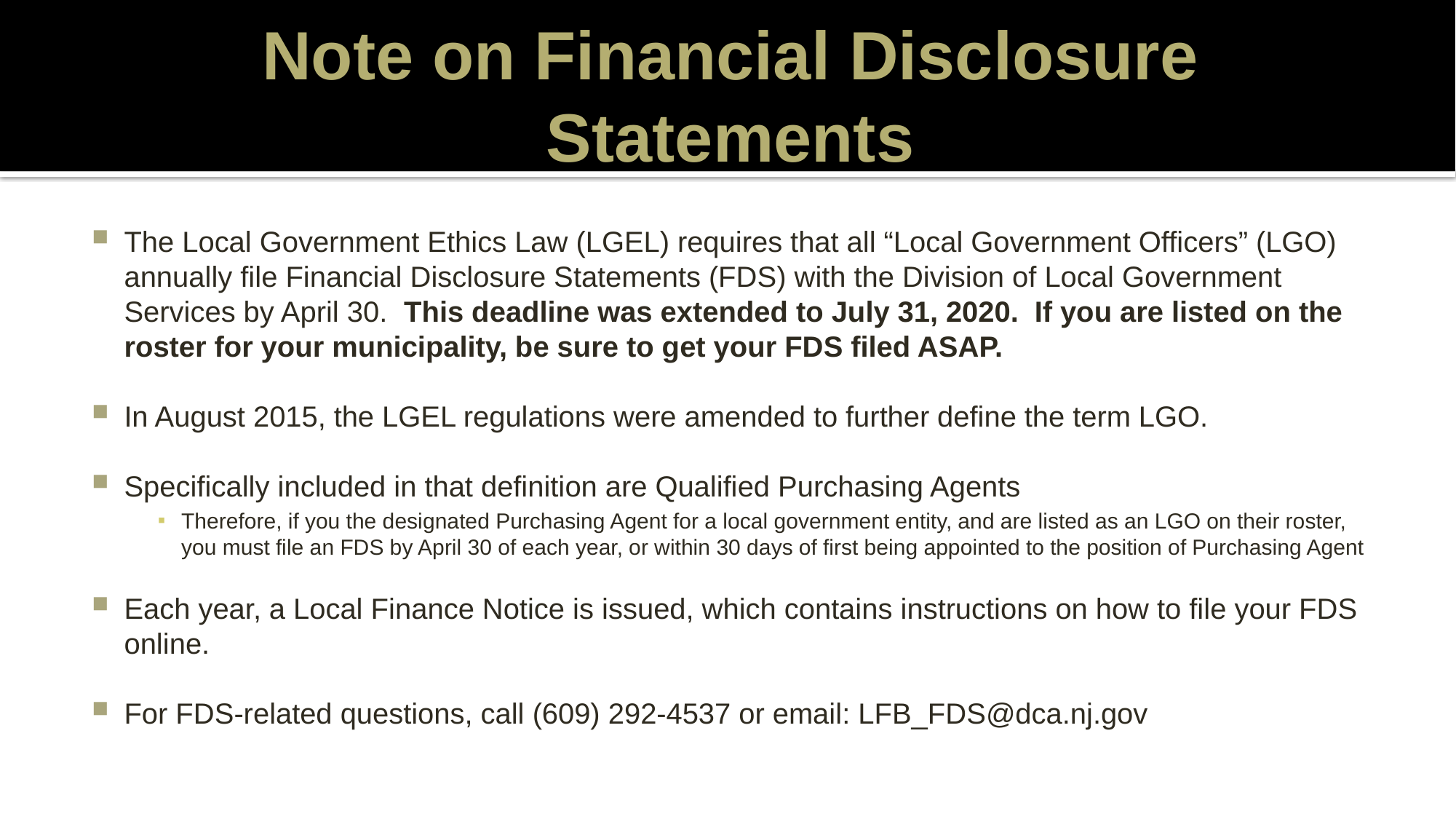

# Note on Financial Disclosure Statements
The Local Government Ethics Law (LGEL) requires that all “Local Government Officers” (LGO) annually file Financial Disclosure Statements (FDS) with the Division of Local Government Services by April 30.  This deadline was extended to July 31, 2020.  If you are listed on the roster for your municipality, be sure to get your FDS filed ASAP.

In August 2015, the LGEL regulations were amended to further define the term LGO.

Specifically included in that definition are Qualified Purchasing Agents
Therefore, if you the designated Purchasing Agent for a local government entity, and are listed as an LGO on their roster, you must file an FDS by April 30 of each year, or within 30 days of first being appointed to the position of Purchasing Agent

Each year, a Local Finance Notice is issued, which contains instructions on how to file your FDS online.

For FDS-related questions, call (609) 292-4537 or email: LFB_FDS@dca.nj.gov